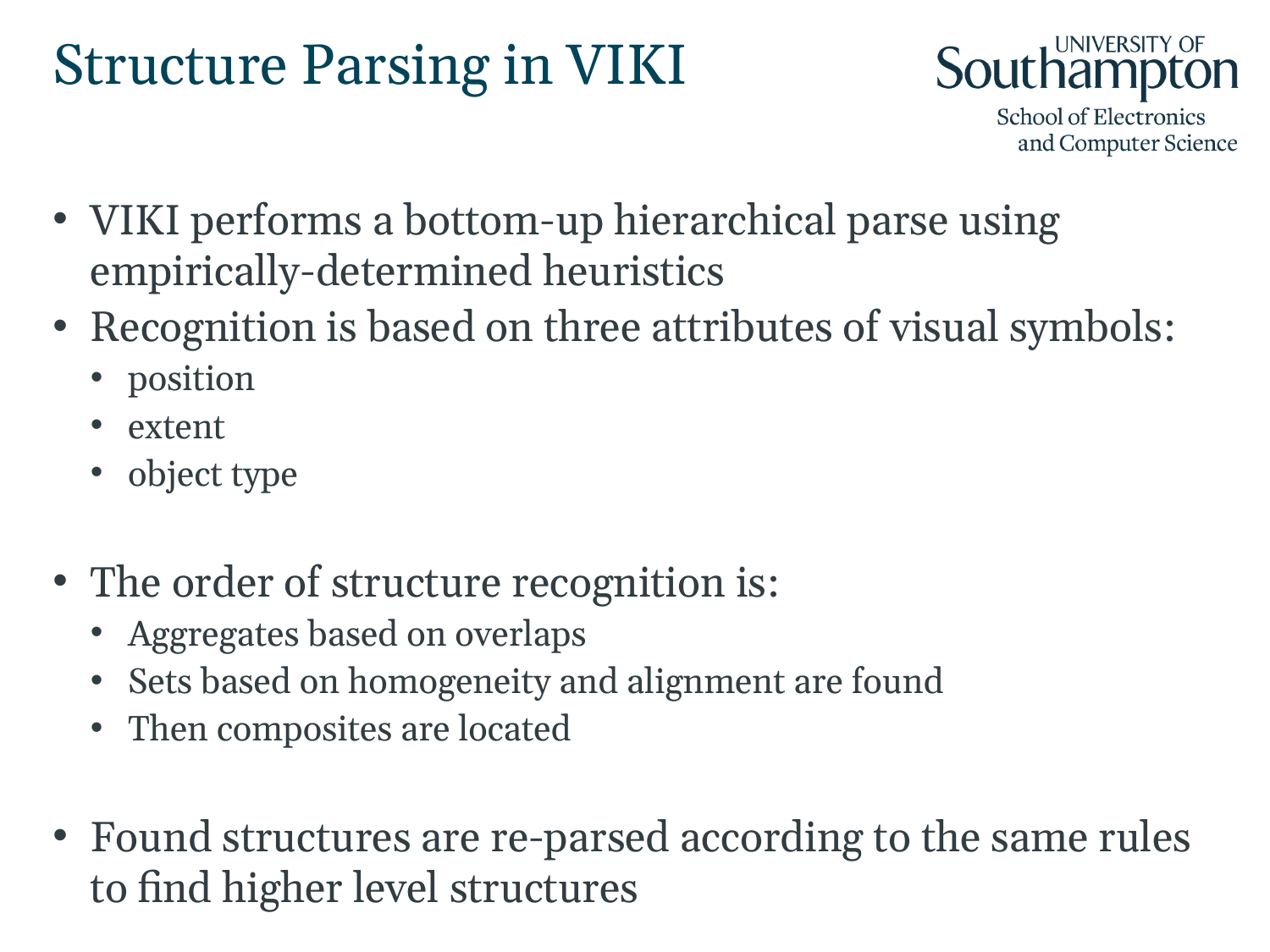

# Structure Parsing in VIKI
VIKI performs a bottom-up hierarchical parse using empirically-determined heuristics
Recognition is based on three attributes of visual symbols:
position
extent
object type

The order of structure recognition is:
Aggregates based on overlaps
Sets based on homogeneity and alignment are found
Then composites are located

Found structures are re-parsed according to the same rules to find higher level structures